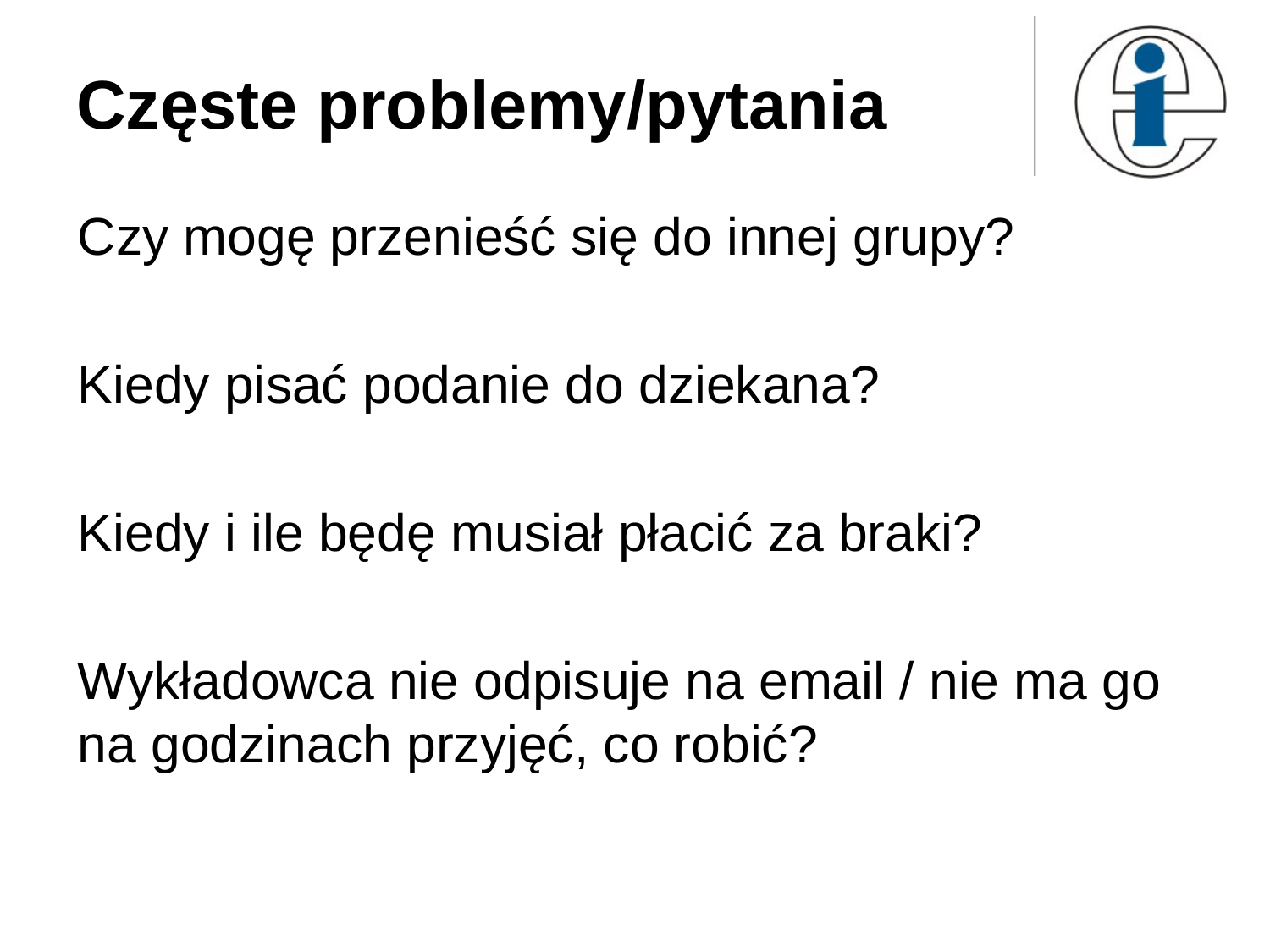

Częste problemy/pytania
Czy mogę przenieść się do innej grupy?

Kiedy pisać podanie do dziekana?

Kiedy i ile będę musiał płacić za braki?

Wykładowca nie odpisuje na email / nie ma go na godzinach przyjęć, co robić?